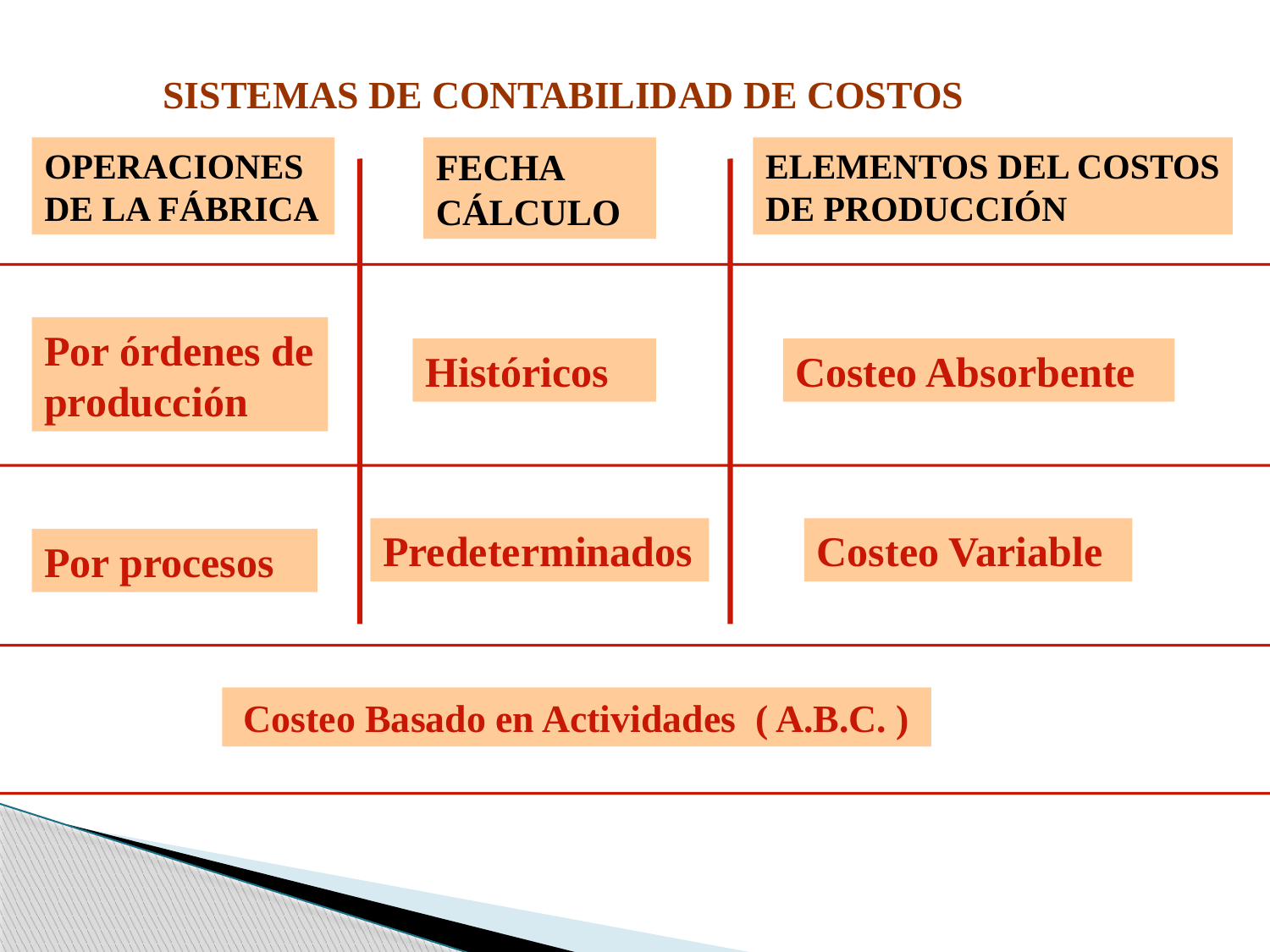

SISTEMAS DE CONTABILIDAD DE COSTOS
OPERACIONES
DE LA FÁBRICA
FECHA CÁLCULO
ELEMENTOS DEL COSTOS
DE PRODUCCIÓN

Por órdenes de producción
Históricos
Costeo Absorbente

Predeterminados
Costeo Variable
Por procesos

Costeo Basado en Actividades  ( A.B.C. )